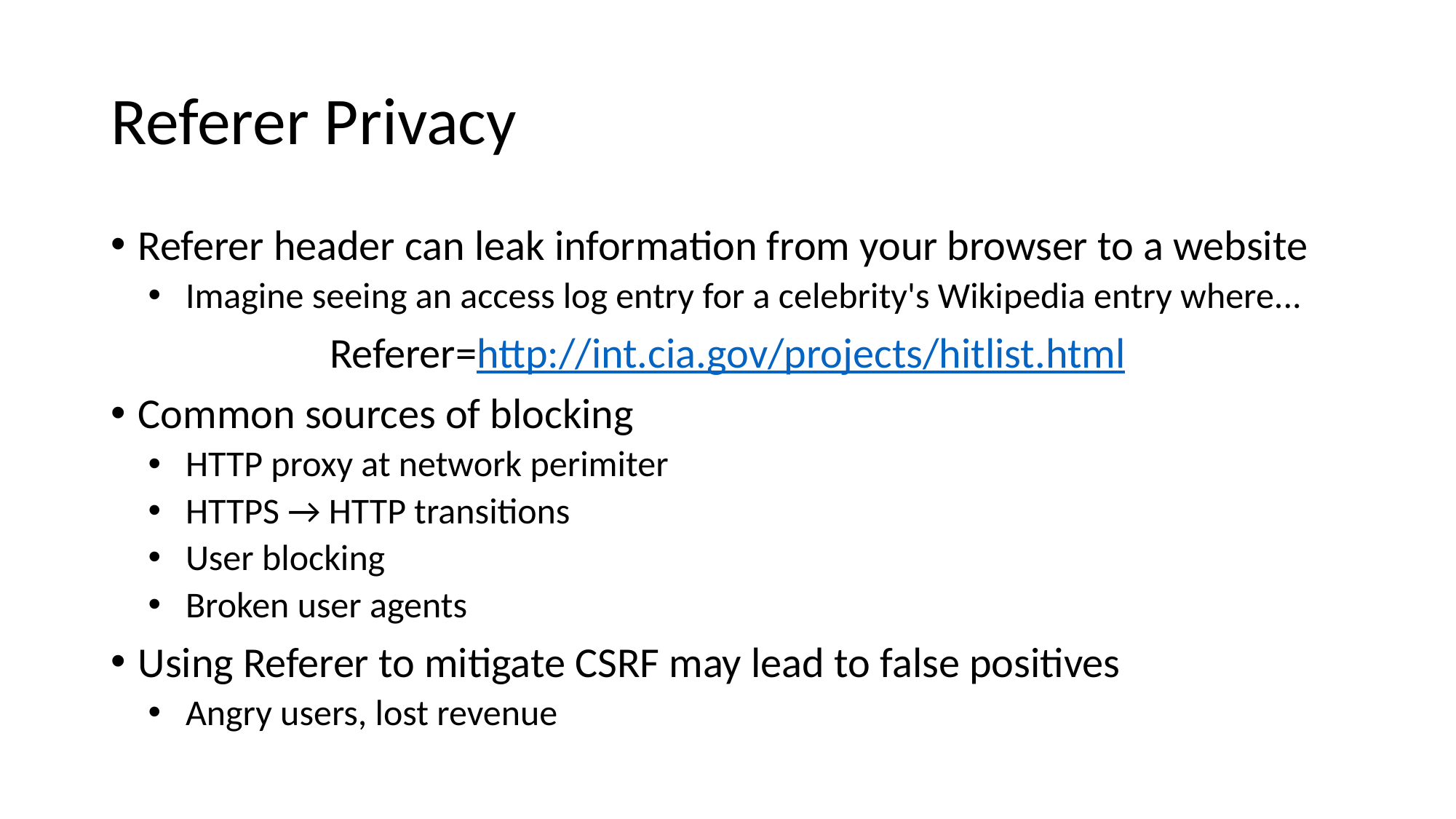

# Referer Privacy
Referer header can leak information from your browser to a website
Imagine seeing an access log entry for a celebrity's Wikipedia entry where...
Referer=http://int.cia.gov/projects/hitlist.html
Common sources of blocking
HTTP proxy at network perimiter
HTTPS → HTTP transitions
User blocking
Broken user agents
Using Referer to mitigate CSRF may lead to false positives
Angry users, lost revenue